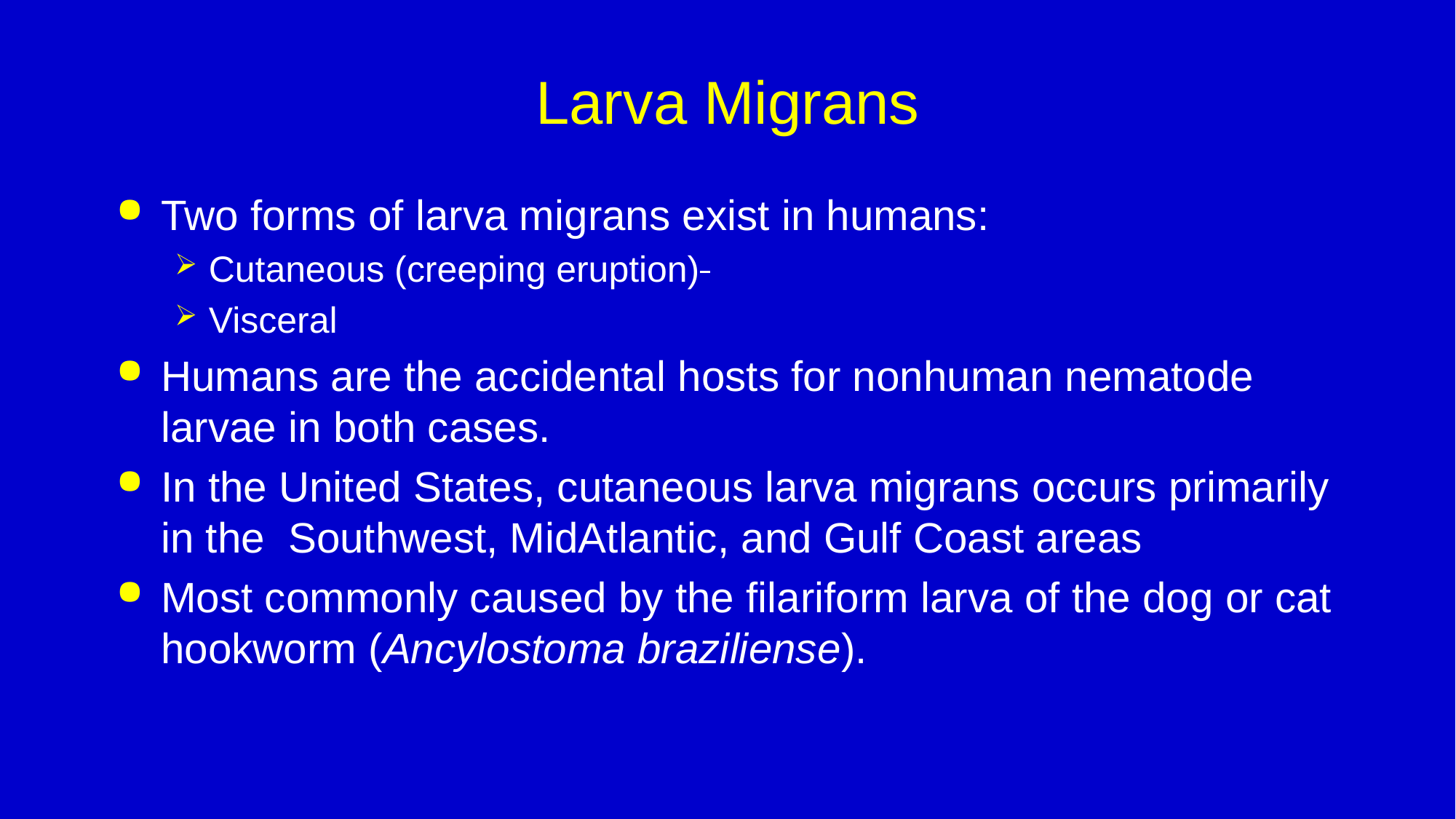

# Larva Migrans
Two forms of larva migrans exist in humans:
Cutaneous (creeping eruption)
Visceral
Humans are the accidental hosts for nonhuman nematode larvae in both cases.
In the United States, cutaneous larva migrans occurs primarily in the  Southwest, MidAtlantic, and Gulf Coast areas
Most commonly caused by the filariform larva of the dog or cat hookworm (Ancylostoma braziliense).